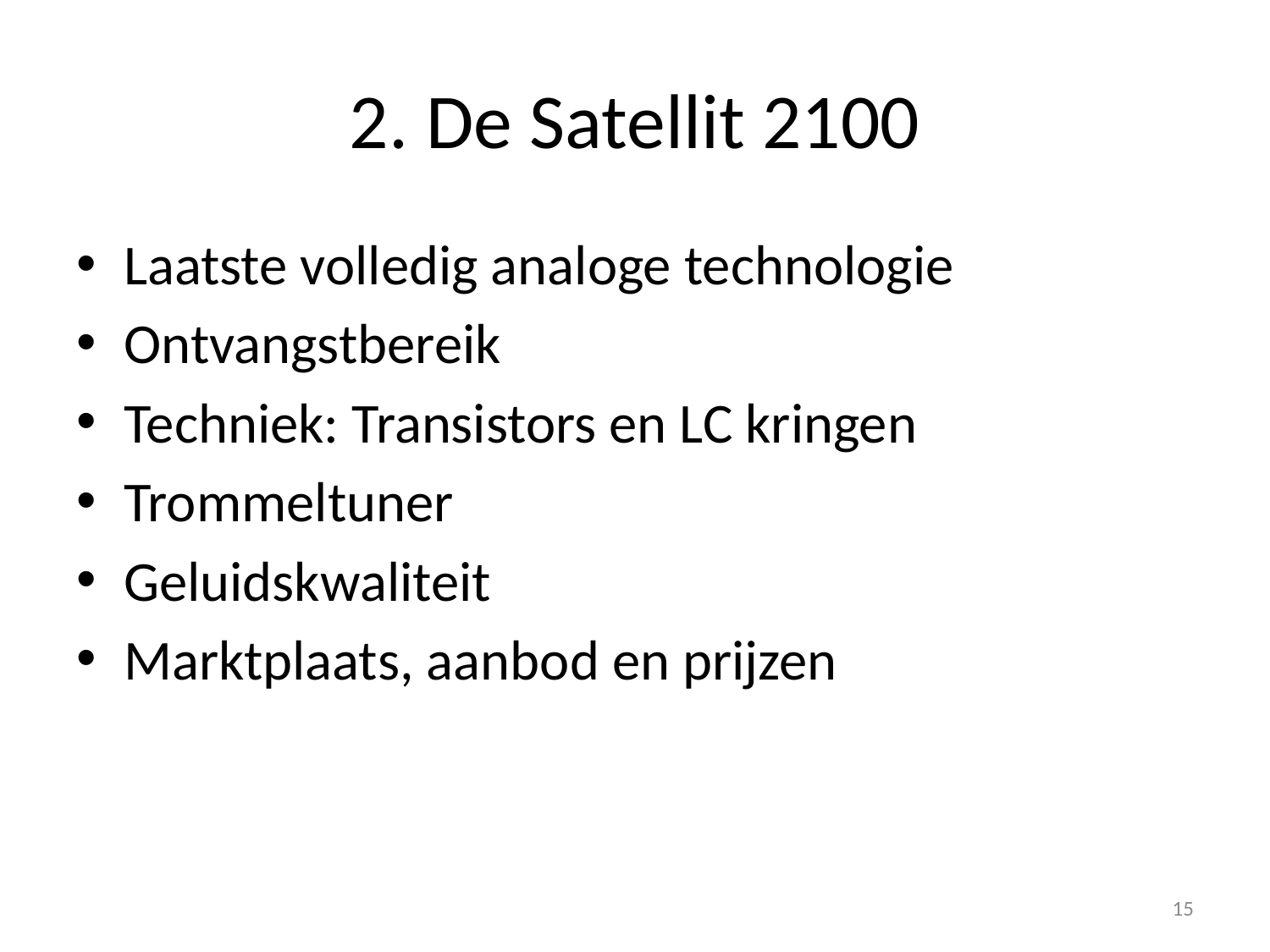

# 2. De Satellit 2100
Laatste volledig analoge technologie
Ontvangstbereik
Techniek: Transistors en LC kringen
Trommeltuner
Geluidskwaliteit
Marktplaats, aanbod en prijzen
15